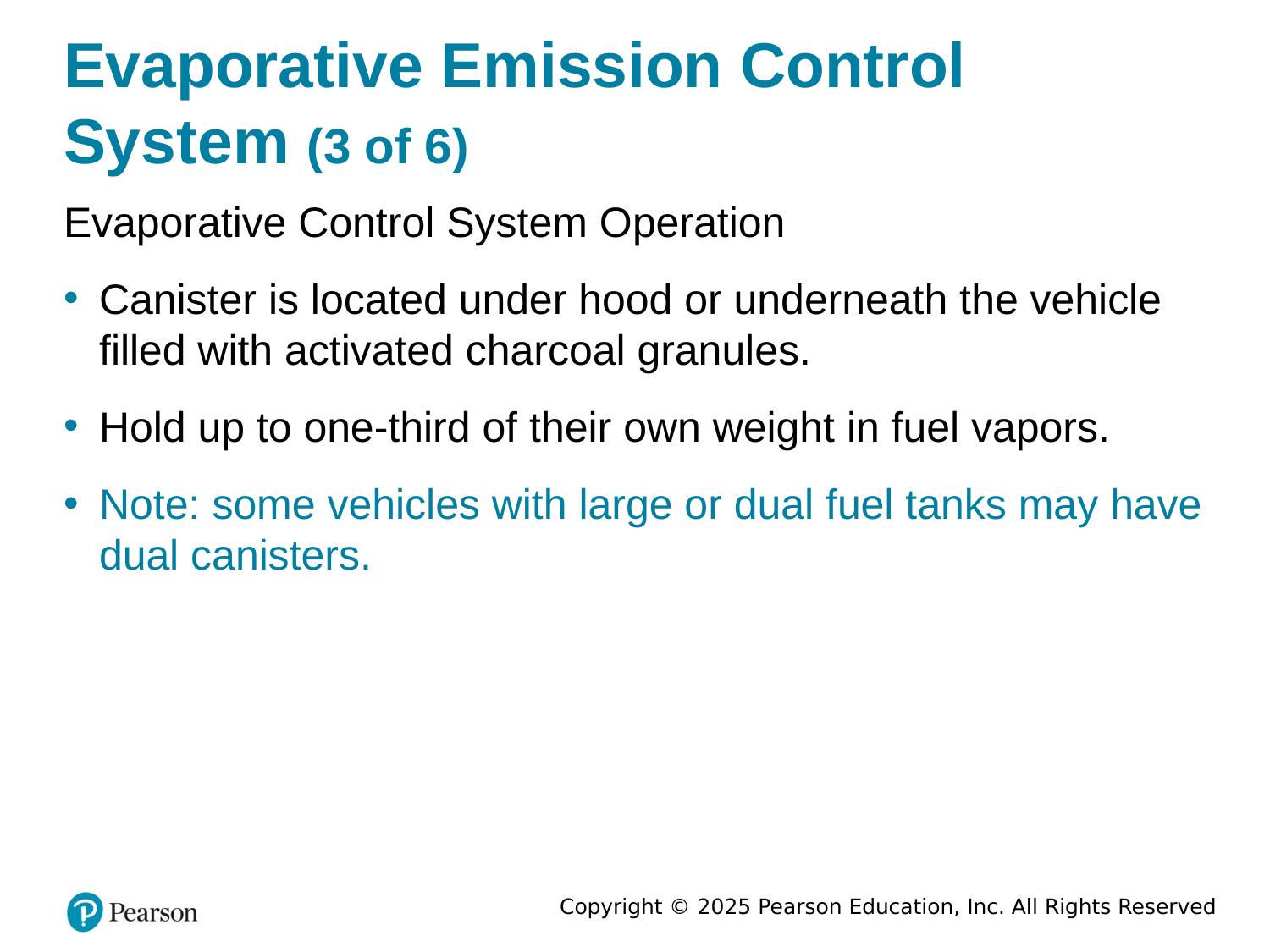

# Evaporative Emission Control System (3 of 6)
Evaporative Control System Operation
Canister is located under hood or underneath the vehicle filled with activated charcoal granules.
Hold up to one-third of their own weight in fuel vapors.
Note: some vehicles with large or dual fuel tanks may have dual canisters.